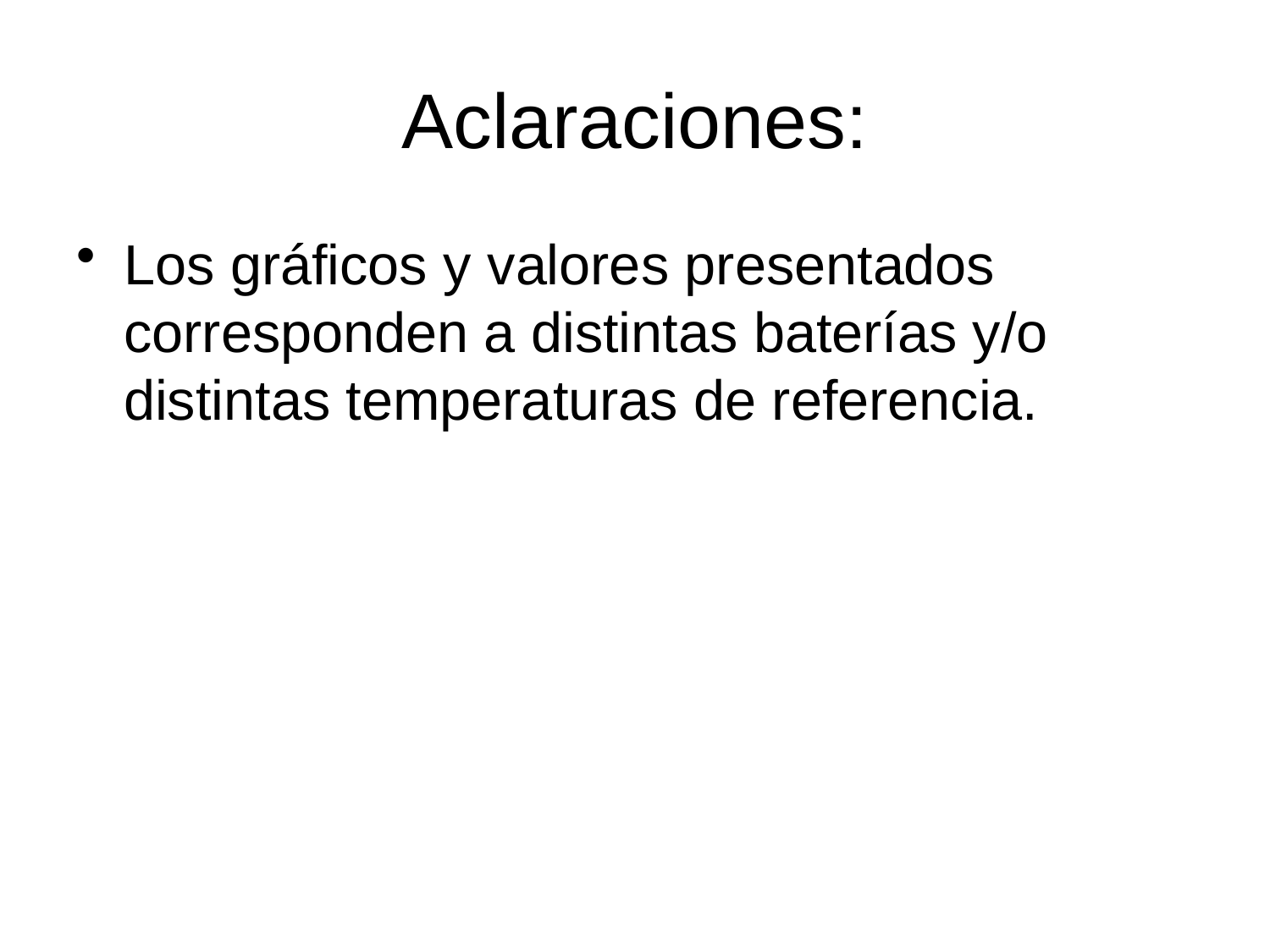

# Aclaraciones:
Los gráficos y valores presentados corresponden a distintas baterías y/o distintas temperaturas de referencia.